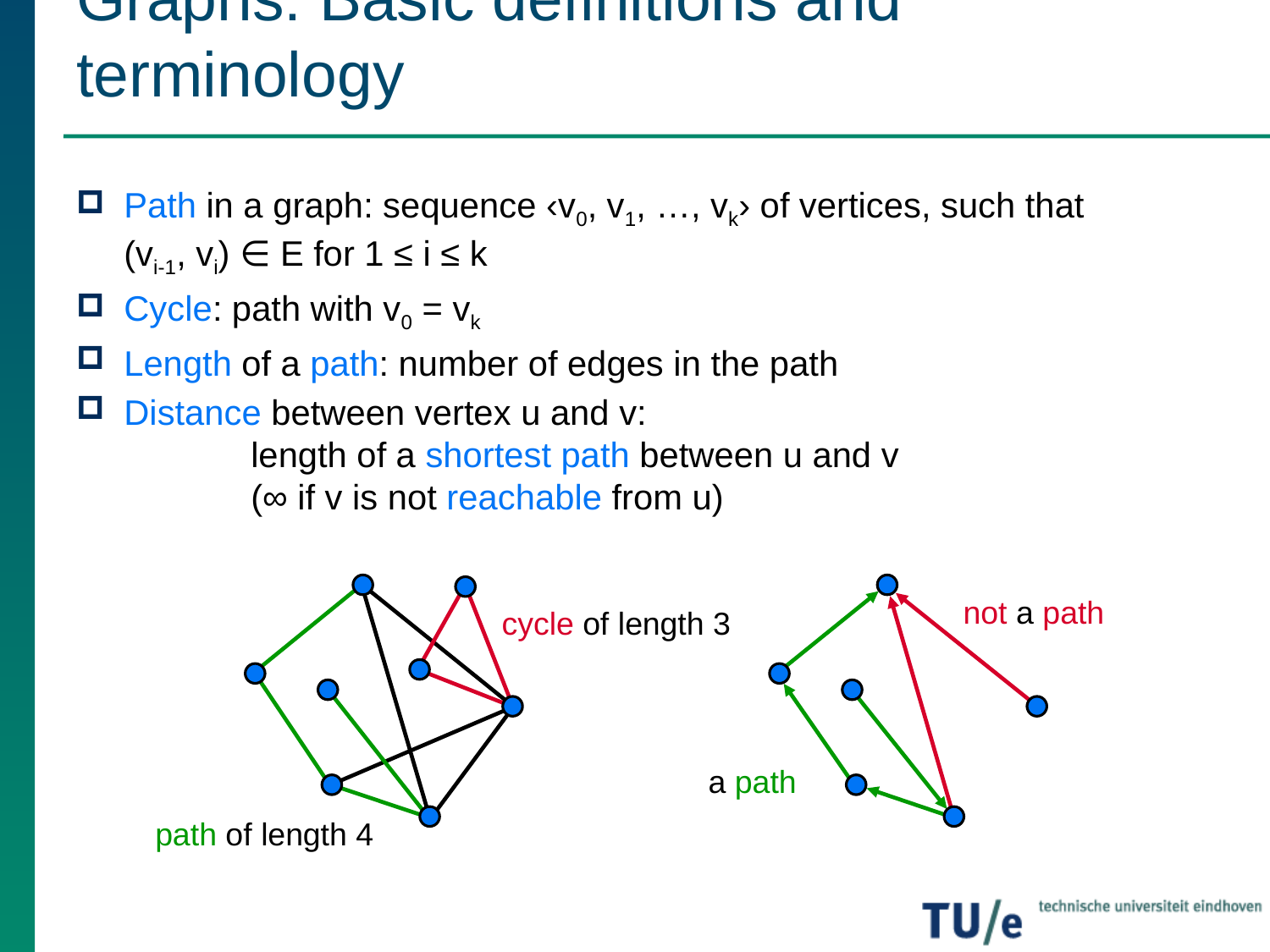

# Graphs: Basic definitions and terminology
Path in a graph: sequence ‹v0, v1, …, vk› of vertices, such that
(vi-1, vi) ∈ E for 1 ≤ i ≤ k
Cycle: path with v0 = vk
Length of a path: number of edges in the path
Distance between vertex u and v:
	length of a shortest path between u and v
	(∞ if v is not reachable from u)

cycle of length 3

path of length 4

not a path
a path